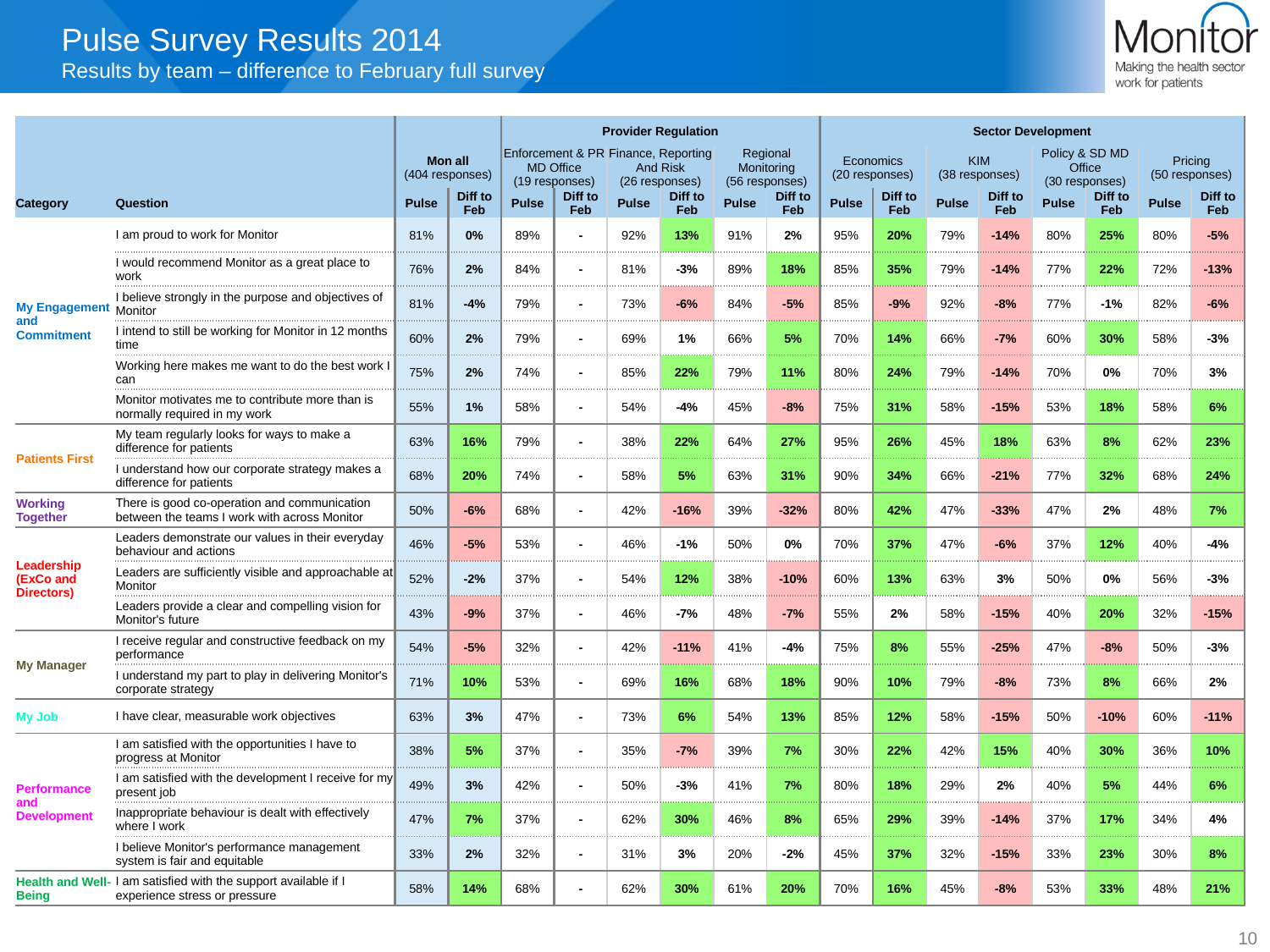

Pulse Survey Results 2014
Results by team – difference to February full survey
|  |  |  |  | Provider Regulation |  |  |  |  |  | Sector Development |  |  |  |  |  |  |  |
| --- | --- | --- | --- | --- | --- | --- | --- | --- | --- | --- | --- | --- | --- | --- | --- | --- | --- |
|  |  | Mon all (404 responses) |  | Enforcement & PR MD Office (19 responses) |  | Finance, Reporting And Risk (26 responses) |  | Regional Monitoring (56 responses) |  | Economics (20 responses) |  | KIM (38 responses) |  | Policy & SD MD Office (30 responses) |  | Pricing (50 responses) |  |
| Category | Question | Pulse | Diff to Feb | Pulse | Diff to Feb | Pulse | Diff to Feb | Pulse | Diff to Feb | Pulse | Diff to Feb | Pulse | Diff to Feb | Pulse | Diff to Feb | Pulse | Diff to Feb |
| My Engagement and Commitment | I am proud to work for Monitor | 81% | 0% | 89% | - | 92% | 13% | 91% | 2% | 95% | 20% | 79% | -14% | 80% | 25% | 80% | -5% |
|  | I would recommend Monitor as a great place to work | 76% | 2% | 84% | - | 81% | -3% | 89% | 18% | 85% | 35% | 79% | -14% | 77% | 22% | 72% | -13% |
|  | I believe strongly in the purpose and objectives of Monitor | 81% | -4% | 79% | - | 73% | -6% | 84% | -5% | 85% | -9% | 92% | -8% | 77% | -1% | 82% | -6% |
|  | I intend to still be working for Monitor in 12 months time | 60% | 2% | 79% | - | 69% | 1% | 66% | 5% | 70% | 14% | 66% | -7% | 60% | 30% | 58% | -3% |
|  | Working here makes me want to do the best work I can | 75% | 2% | 74% | - | 85% | 22% | 79% | 11% | 80% | 24% | 79% | -14% | 70% | 0% | 70% | 3% |
|  | Monitor motivates me to contribute more than is normally required in my work | 55% | 1% | 58% | - | 54% | -4% | 45% | -8% | 75% | 31% | 58% | -15% | 53% | 18% | 58% | 6% |
| Patients First | My team regularly looks for ways to make a difference for patients | 63% | 16% | 79% | - | 38% | 22% | 64% | 27% | 95% | 26% | 45% | 18% | 63% | 8% | 62% | 23% |
|  | I understand how our corporate strategy makes a difference for patients | 68% | 20% | 74% | - | 58% | 5% | 63% | 31% | 90% | 34% | 66% | -21% | 77% | 32% | 68% | 24% |
| Working Together | There is good co-operation and communication between the teams I work with across Monitor | 50% | -6% | 68% | - | 42% | -16% | 39% | -32% | 80% | 42% | 47% | -33% | 47% | 2% | 48% | 7% |
| Leadership (ExCo and Directors) | Leaders demonstrate our values in their everyday behaviour and actions | 46% | -5% | 53% | - | 46% | -1% | 50% | 0% | 70% | 37% | 47% | -6% | 37% | 12% | 40% | -4% |
|  | Leaders are sufficiently visible and approachable at Monitor | 52% | -2% | 37% | - | 54% | 12% | 38% | -10% | 60% | 13% | 63% | 3% | 50% | 0% | 56% | -3% |
|  | Leaders provide a clear and compelling vision for Monitor's future | 43% | -9% | 37% | - | 46% | -7% | 48% | -7% | 55% | 2% | 58% | -15% | 40% | 20% | 32% | -15% |
| My Manager | I receive regular and constructive feedback on my performance | 54% | -5% | 32% | - | 42% | -11% | 41% | -4% | 75% | 8% | 55% | -25% | 47% | -8% | 50% | -3% |
|  | I understand my part to play in delivering Monitor's corporate strategy | 71% | 10% | 53% | - | 69% | 16% | 68% | 18% | 90% | 10% | 79% | -8% | 73% | 8% | 66% | 2% |
| My Job | I have clear, measurable work objectives | 63% | 3% | 47% | - | 73% | 6% | 54% | 13% | 85% | 12% | 58% | -15% | 50% | -10% | 60% | -11% |
| Performance and Development | I am satisfied with the opportunities I have to progress at Monitor | 38% | 5% | 37% | - | 35% | -7% | 39% | 7% | 30% | 22% | 42% | 15% | 40% | 30% | 36% | 10% |
|  | I am satisfied with the development I receive for my present job | 49% | 3% | 42% | - | 50% | -3% | 41% | 7% | 80% | 18% | 29% | 2% | 40% | 5% | 44% | 6% |
|  | Inappropriate behaviour is dealt with effectively where I work | 47% | 7% | 37% | - | 62% | 30% | 46% | 8% | 65% | 29% | 39% | -14% | 37% | 17% | 34% | 4% |
|  | I believe Monitor's performance management system is fair and equitable | 33% | 2% | 32% | - | 31% | 3% | 20% | -2% | 45% | 37% | 32% | -15% | 33% | 23% | 30% | 8% |
| Health and Well-Being | I am satisfied with the support available if I experience stress or pressure | 58% | 14% | 68% | - | 62% | 30% | 61% | 20% | 70% | 16% | 45% | -8% | 53% | 33% | 48% | 21% |
10